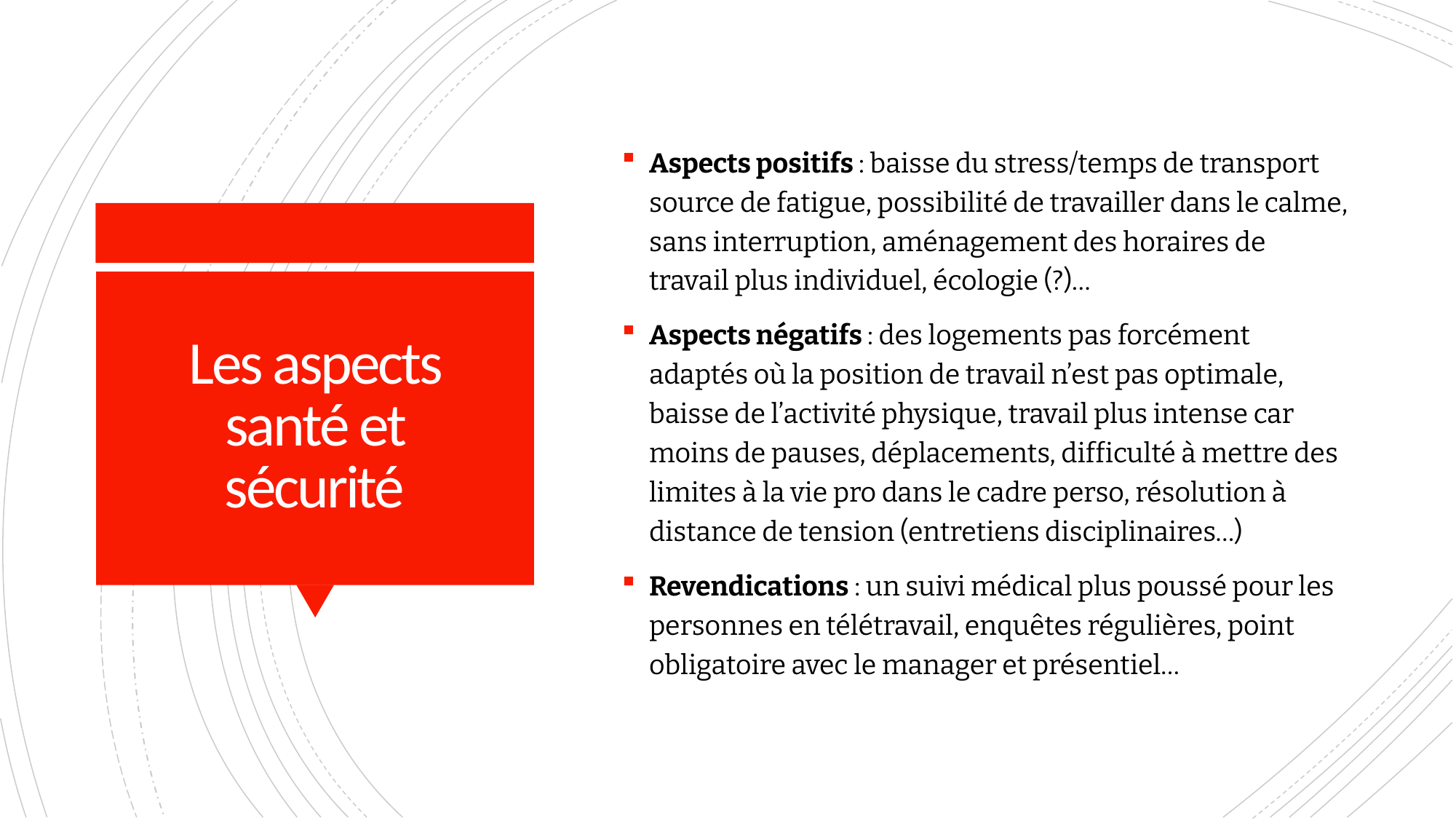

Aspects positifs : baisse du stress/temps de transport source de fatigue, possibilité de travailler dans le calme, sans interruption, aménagement des horaires de travail plus individuel, écologie (?)…
Aspects négatifs : des logements pas forcément adaptés où la position de travail n’est pas optimale, baisse de l’activité physique, travail plus intense car moins de pauses, déplacements, difficulté à mettre des limites à la vie pro dans le cadre perso, résolution à distance de tension (entretiens disciplinaires…)
Revendications : un suivi médical plus poussé pour les personnes en télétravail, enquêtes régulières, point obligatoire avec le manager et présentiel…
# Les aspects santé et sécurité